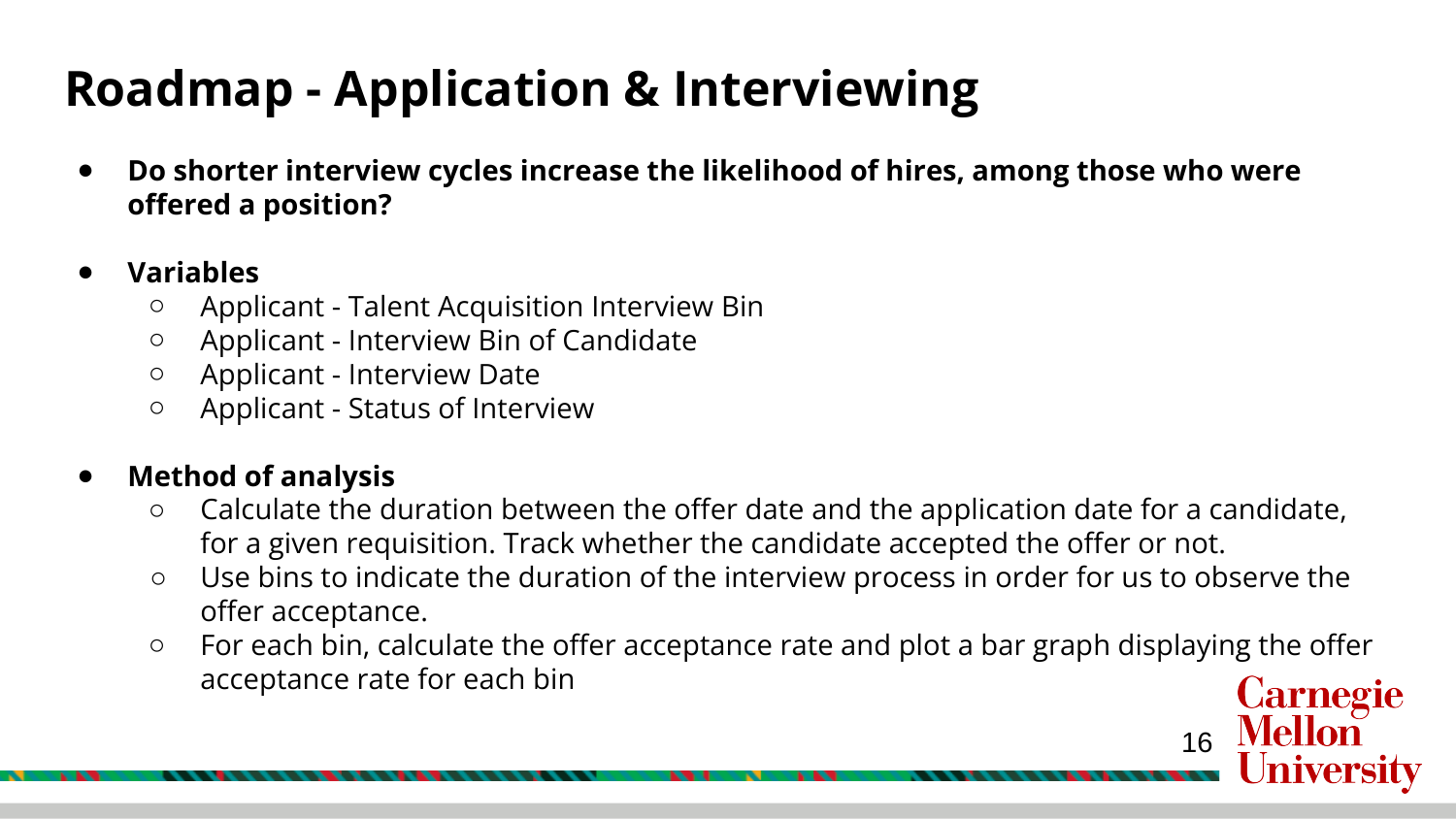

# Roadmap - Application & Interviewing
Do shorter interview cycles increase the likelihood of hires, among those who were offered a position?

Variables
Applicant - Talent Acquisition Interview Bin
Applicant - Interview Bin of Candidate
Applicant - Interview Date
Applicant - Status of Interview

Method of analysis
Calculate the duration between the offer date and the application date for a candidate, for a given requisition. Track whether the candidate accepted the offer or not.
Use bins to indicate the duration of the interview process in order for us to observe the offer acceptance.
For each bin, calculate the offer acceptance rate and plot a bar graph displaying the offer
acceptance rate for each bin

16